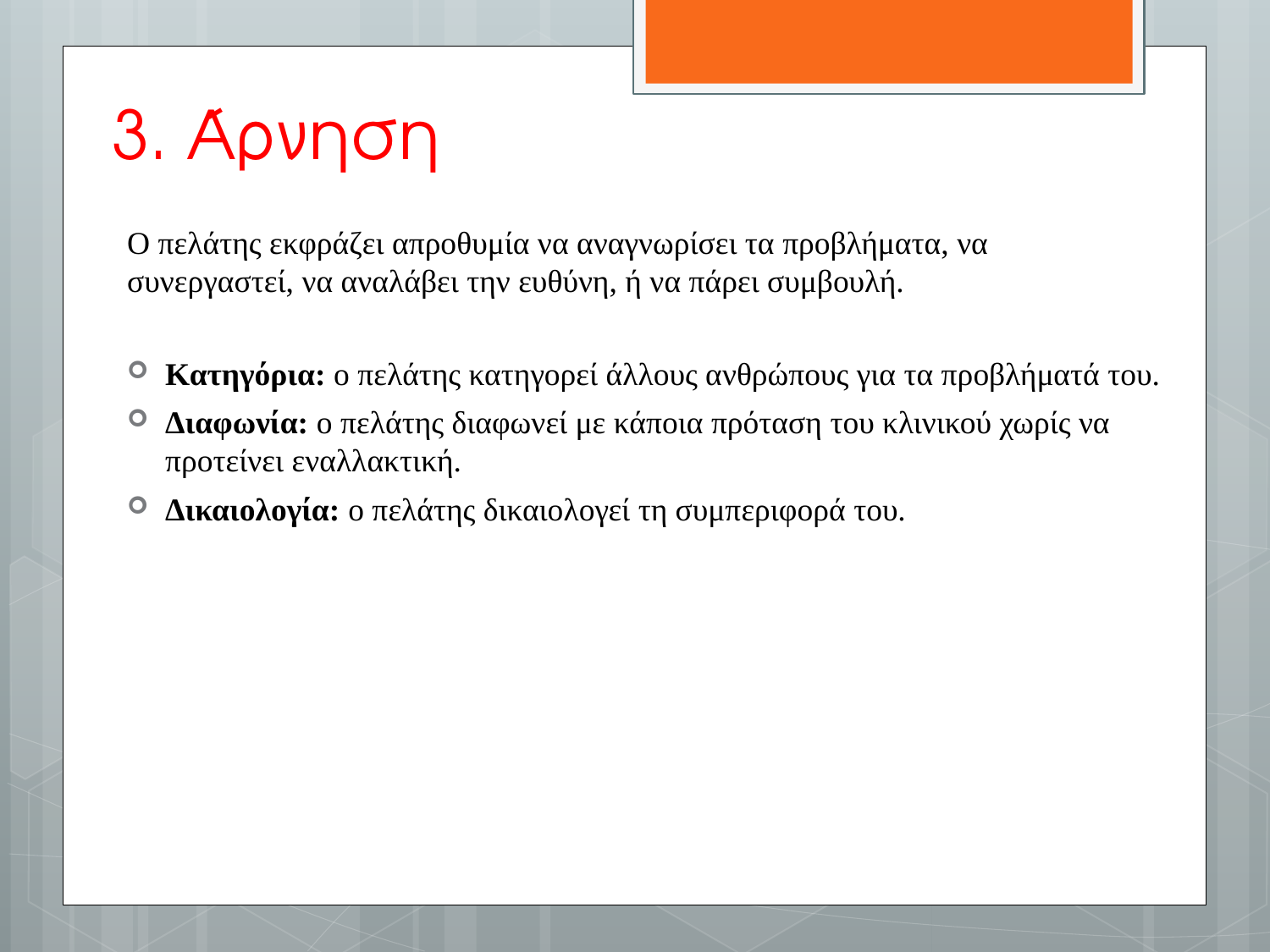

# 3. Άρνηση
Ο πελάτης εκφράζει απροθυμία να αναγνωρίσει τα προβλήματα, να συνεργαστεί, να αναλάβει την ευθύνη, ή να πάρει συμβουλή.

Κατηγόρια: ο πελάτης κατηγορεί άλλους ανθρώπους για τα προβλήματά του.
Διαφωνία: ο πελάτης διαφωνεί με κάποια πρόταση του κλινικού χωρίς να προτείνει εναλλακτική.
Δικαιολογία: ο πελάτης δικαιολογεί τη συμπεριφορά του.